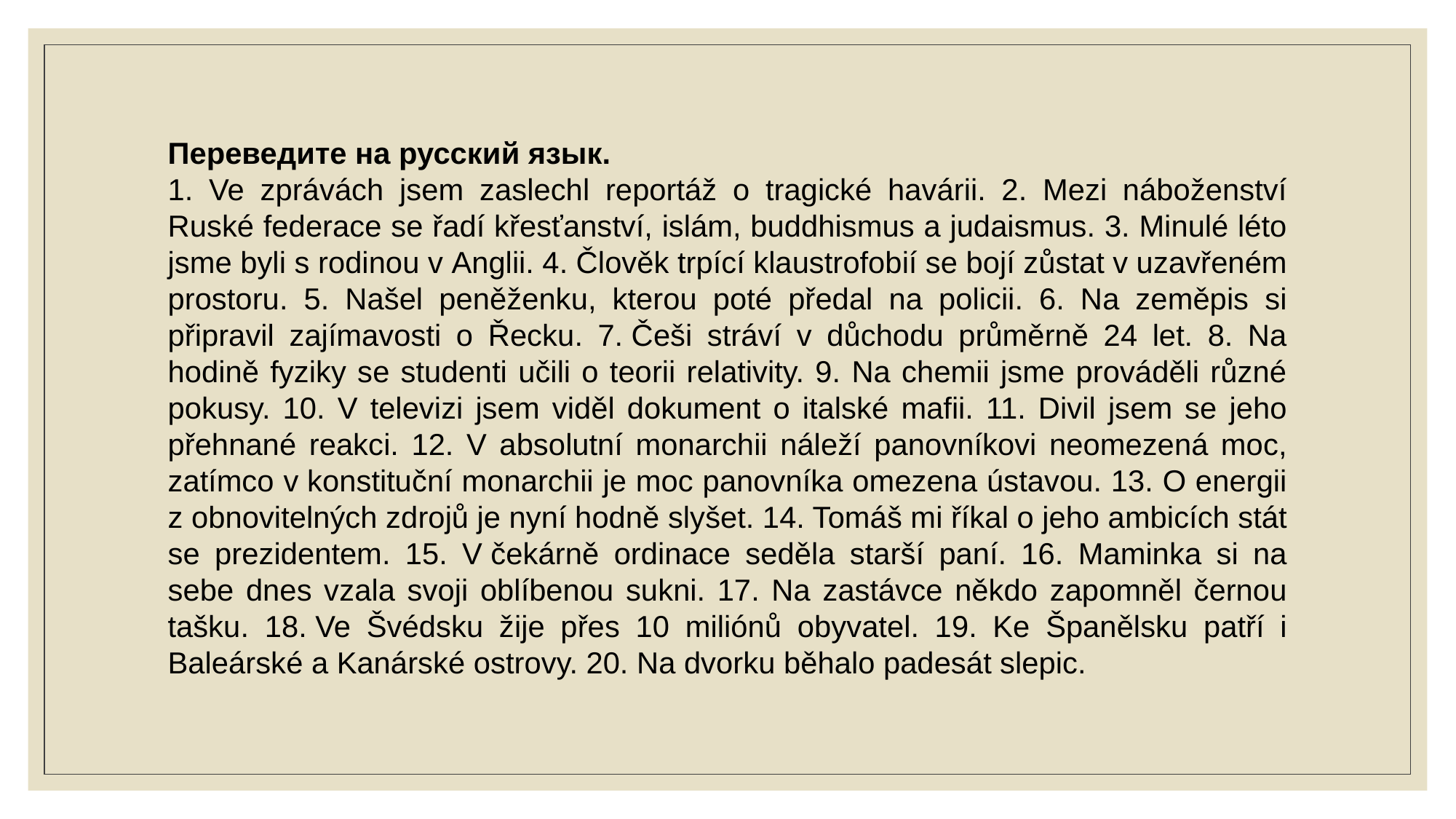

Переведите на русский язык.
1. Ve zprávách jsem zaslechl reportáž o tragické havárii. 2. Mezi náboženství Ruské federace se řadí křesťanství, islám, buddhismus a judaismus. 3. Minulé léto jsme byli s rodinou v Anglii. 4. Člověk trpící klaustrofobií se bojí zůstat v uzavřeném prostoru. 5. Našel peněženku, kterou poté předal na policii. 6. Na zeměpis si připravil zajímavosti o Řecku. 7. Češi stráví v důchodu průměrně 24 let. 8. Na hodině fyziky se studenti učili o teorii relativity. 9. Na chemii jsme prováděli různé pokusy. 10. V televizi jsem viděl dokument o italské mafii. 11. Divil jsem se jeho přehnané reakci. 12. V absolutní monarchii náleží panovníkovi neomezená moc, zatímco v konstituční monarchii je moc panovníka omezena ústavou. 13. O energii z obnovitelných zdrojů je nyní hodně slyšet. 14. Tomáš mi říkal o jeho ambicích stát se prezidentem. 15. V čekárně ordinace seděla starší paní. 16. Maminka si na sebe dnes vzala svoji oblíbenou sukni. 17. Na zastávce někdo zapomněl černou tašku. 18. Ve Švédsku žije přes 10 miliónů obyvatel. 19. Ke Španělsku patří i Baleárské a Kanárské ostrovy. 20. Na dvorku běhalo padesát slepic.